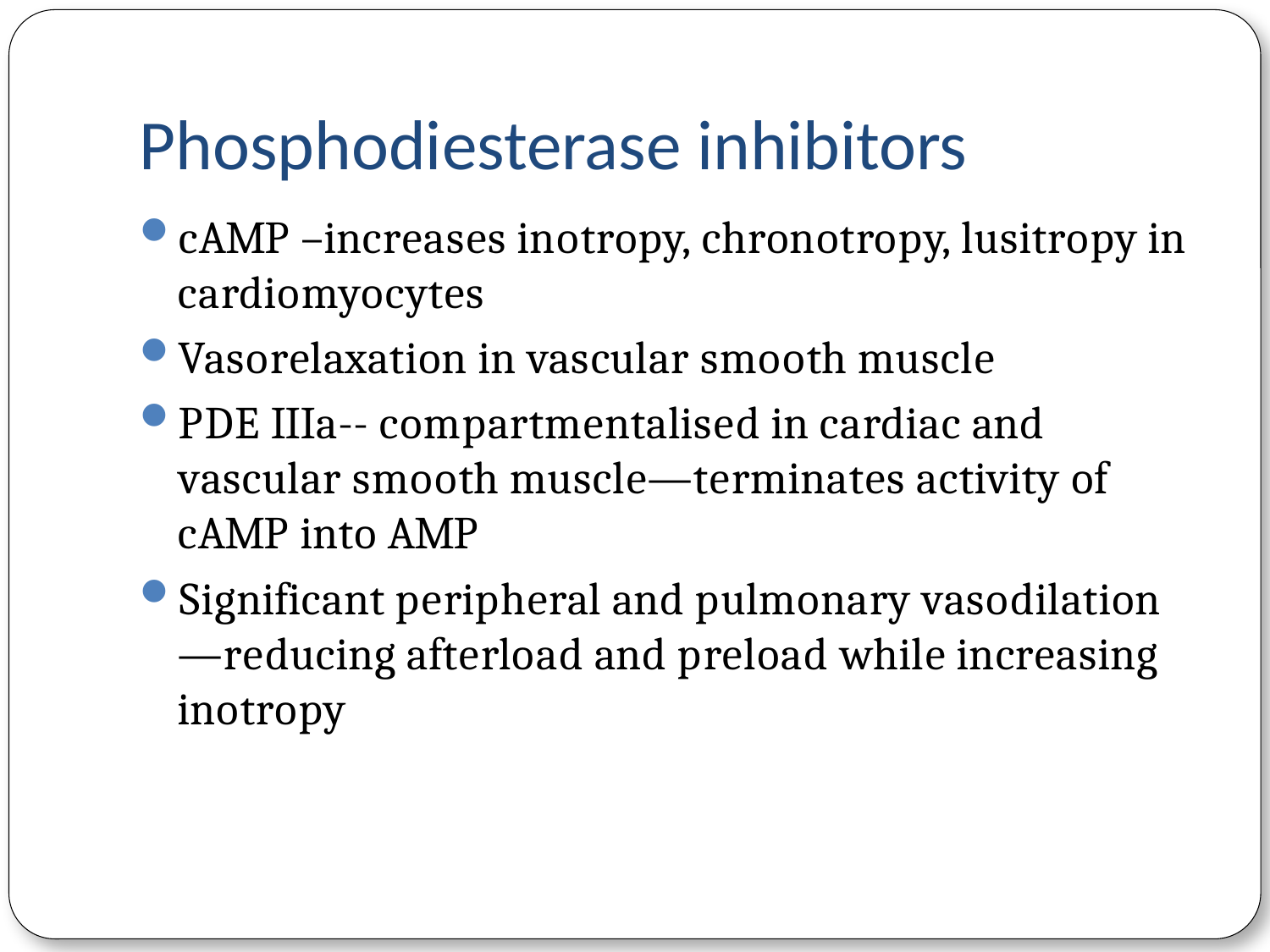

# Phosphodiesterase inhibitors
cAMP –increases inotropy, chronotropy, lusitropy in cardiomyocytes
Vasorelaxation in vascular smooth muscle
PDE IIIa-- compartmentalised in cardiac and vascular smooth muscle—terminates activity of cAMP into AMP
Significant peripheral and pulmonary vasodilation—reducing afterload and preload while increasing inotropy